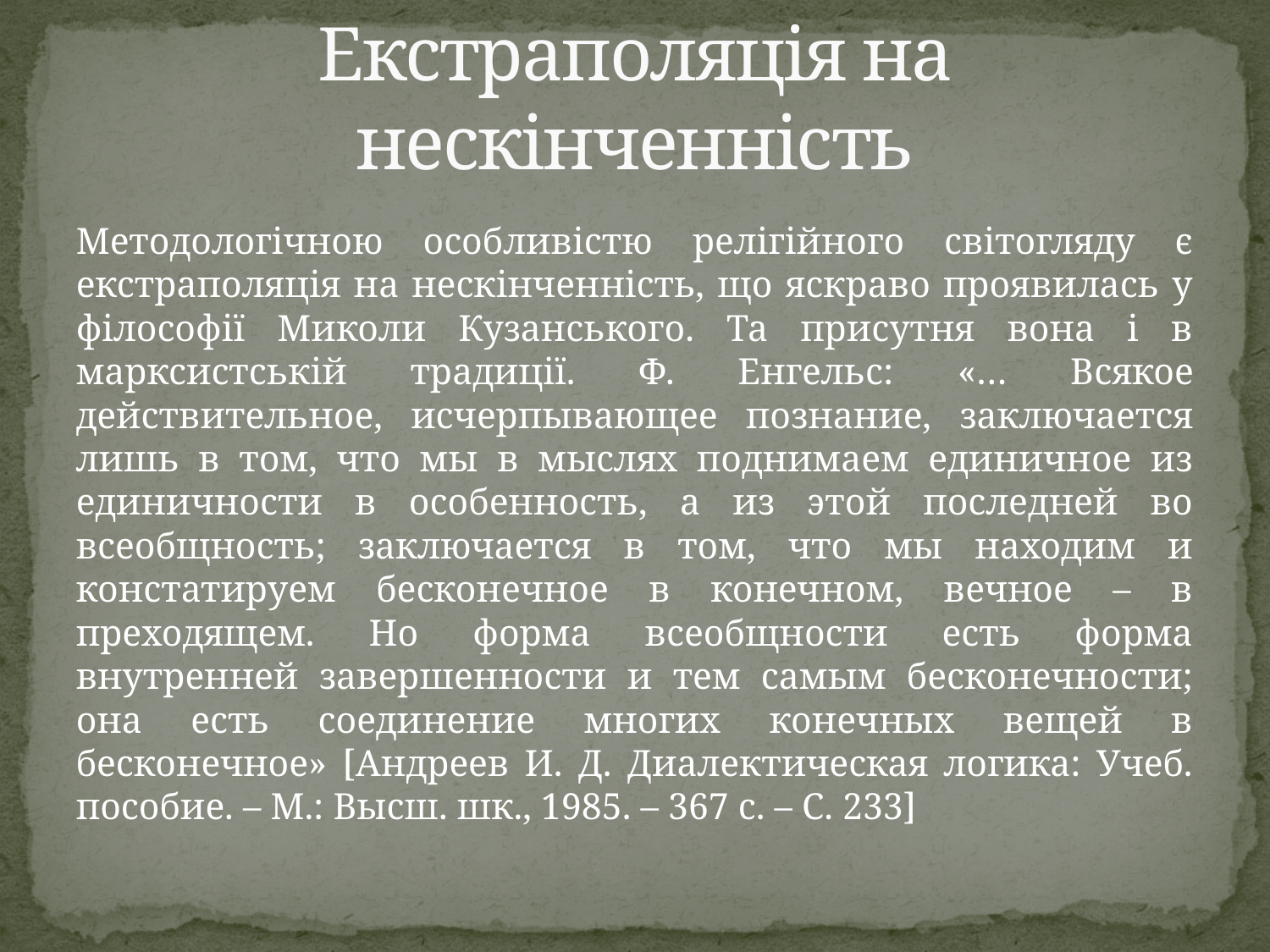

# Екстраполяція на нескінченність
Методологічною особливістю релігійного світогляду є екстраполяція на нескінченність, що яскраво проявилась у філософії Миколи Кузанського. Та присутня вона і в марксистській традиції. Ф. Енгельс: «… Всякое действительное, исчерпывающее познание, заключается лишь в том, что мы в мыслях поднимаем единичное из единичности в особенность, а из этой последней во всеобщность; заключается в том, что мы находим и констатируем бесконечное в конечном, вечное – в преходящем. Но форма всеобщности есть форма внутренней завершенности и тем самым бесконечности; она есть соединение многих конечных вещей в бесконечное» [Андреев И. Д. Диалектическая логика: Учеб. пособие. – М.: Высш. шк., 1985. – 367 с. – С. 233]